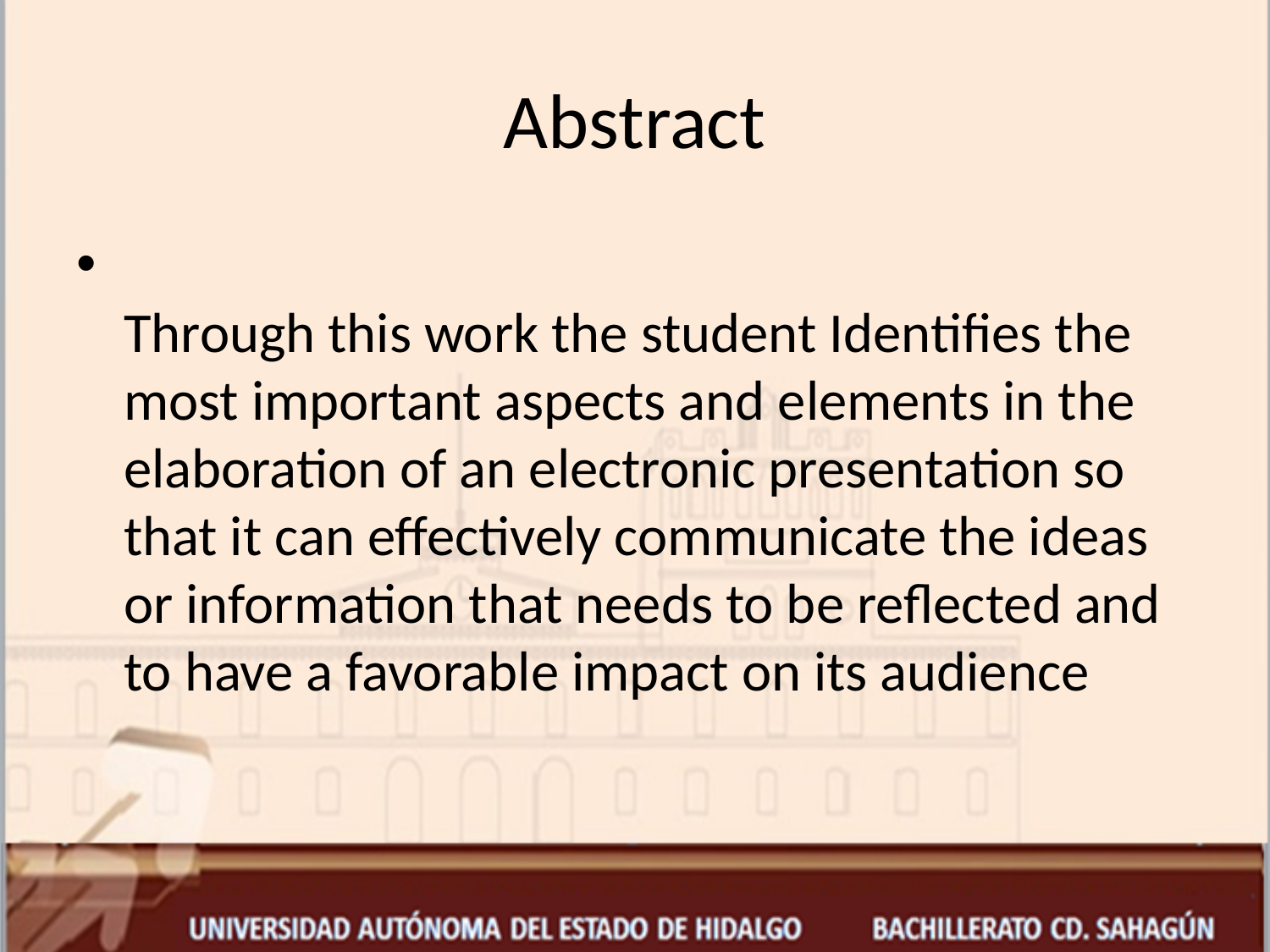

# Abstract
Through this work the student Identifies the most important aspects and elements in the elaboration of an electronic presentation so that it can effectively communicate the ideas or information that needs to be reflected and to have a favorable impact on its audience